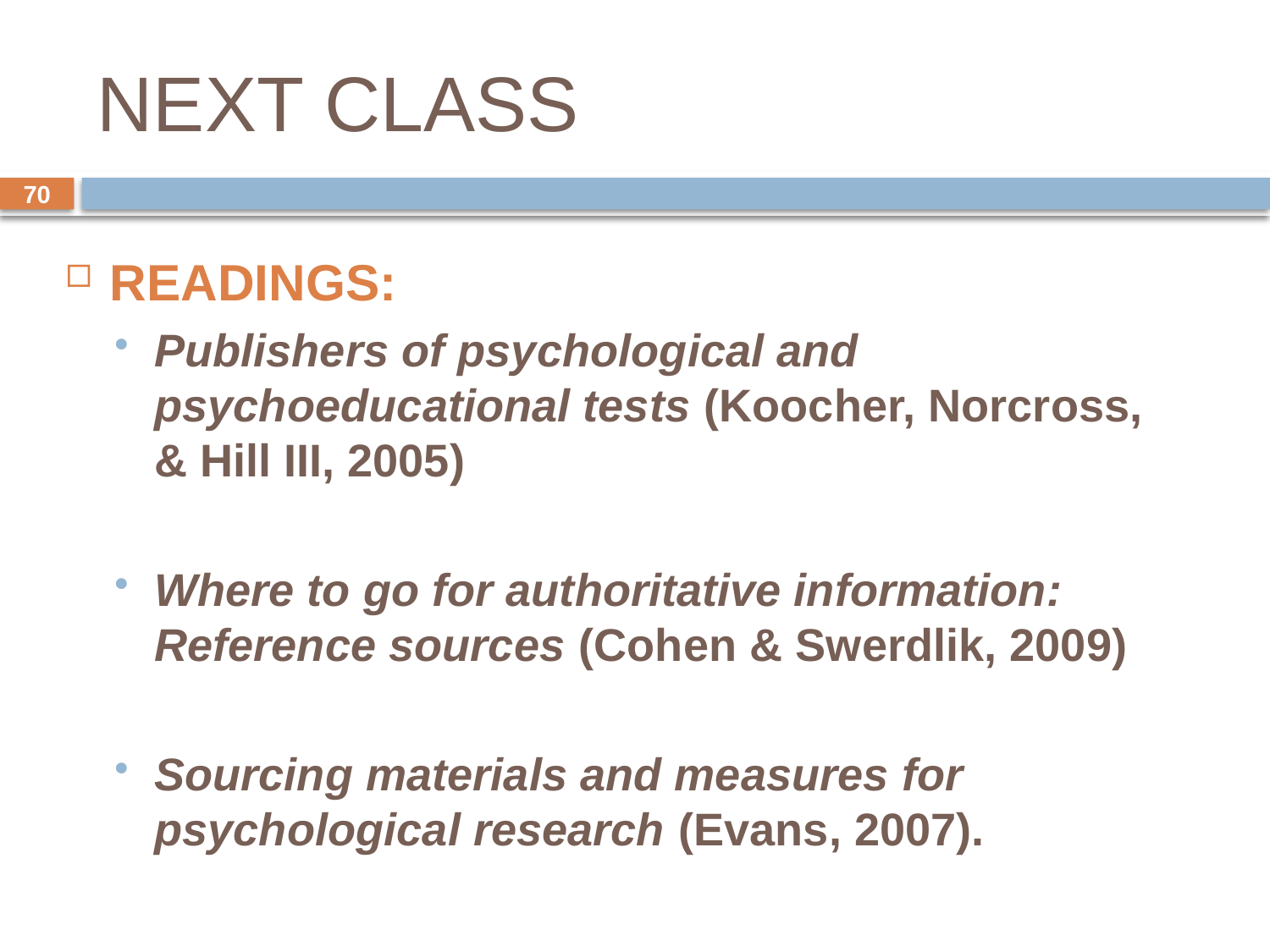

# NEXT CLASS
70
READINGS:
Publishers of psychological and psychoeducational tests (Koocher, Norcross, & Hill III, 2005)

Where to go for authoritative information: Reference sources (Cohen & Swerdlik, 2009)

Sourcing materials and measures for psychological research (Evans, 2007).